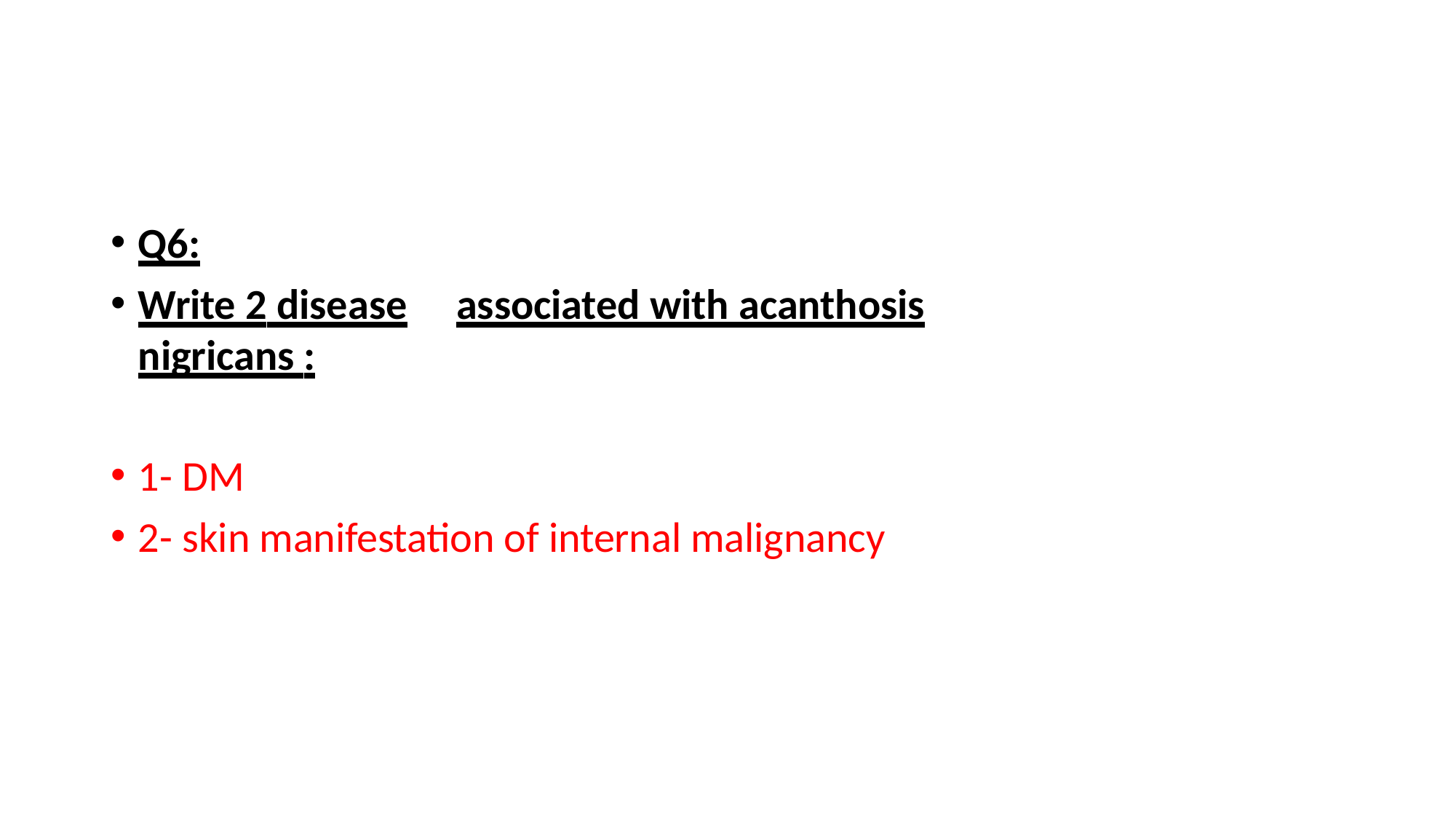

Q6:
Write 2 disease	associated with acanthosis nigricans :

1- DM
2- skin manifestation of internal malignancy